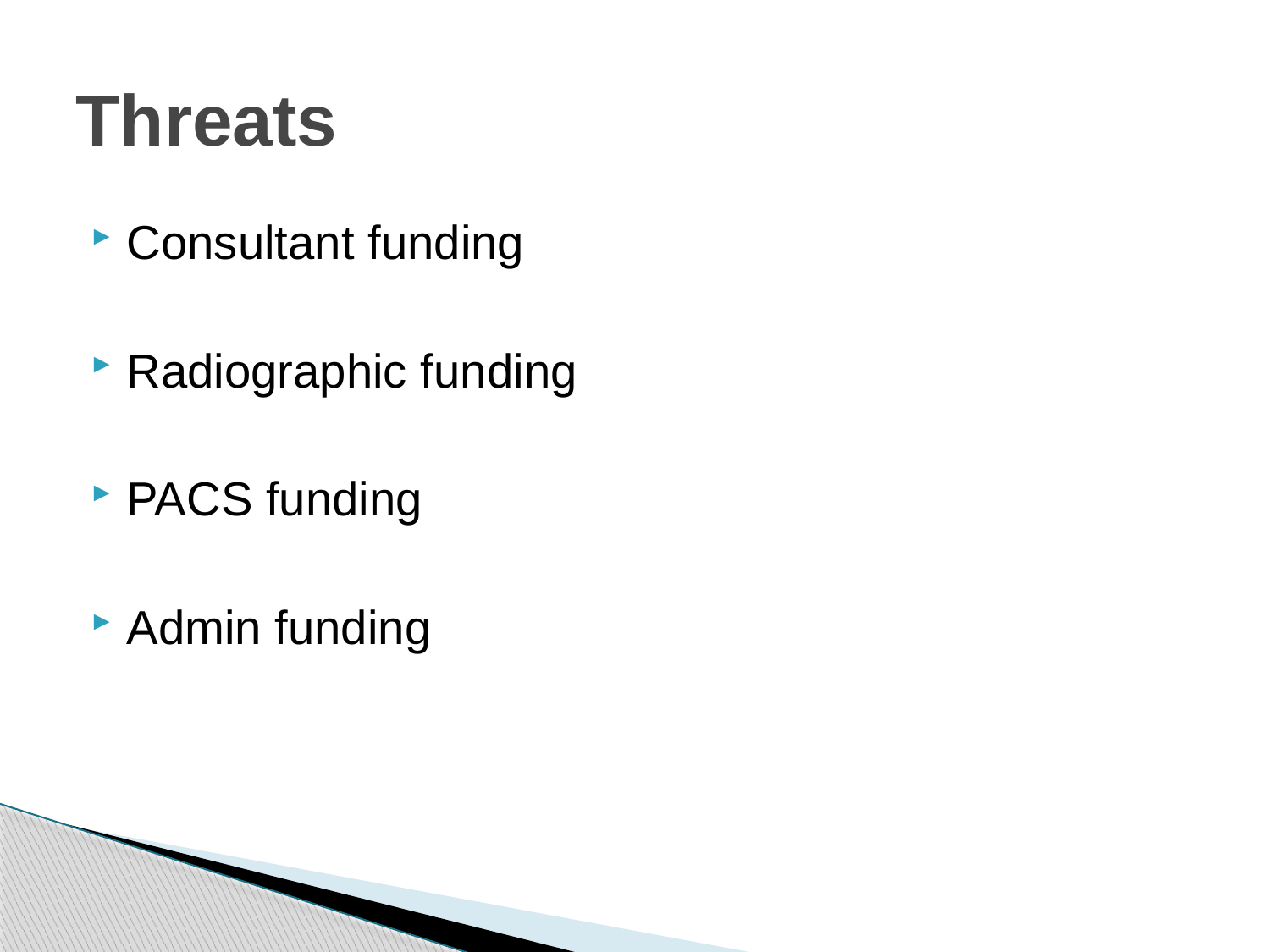

# Threats
Consultant funding

Radiographic funding

PACS funding

Admin funding